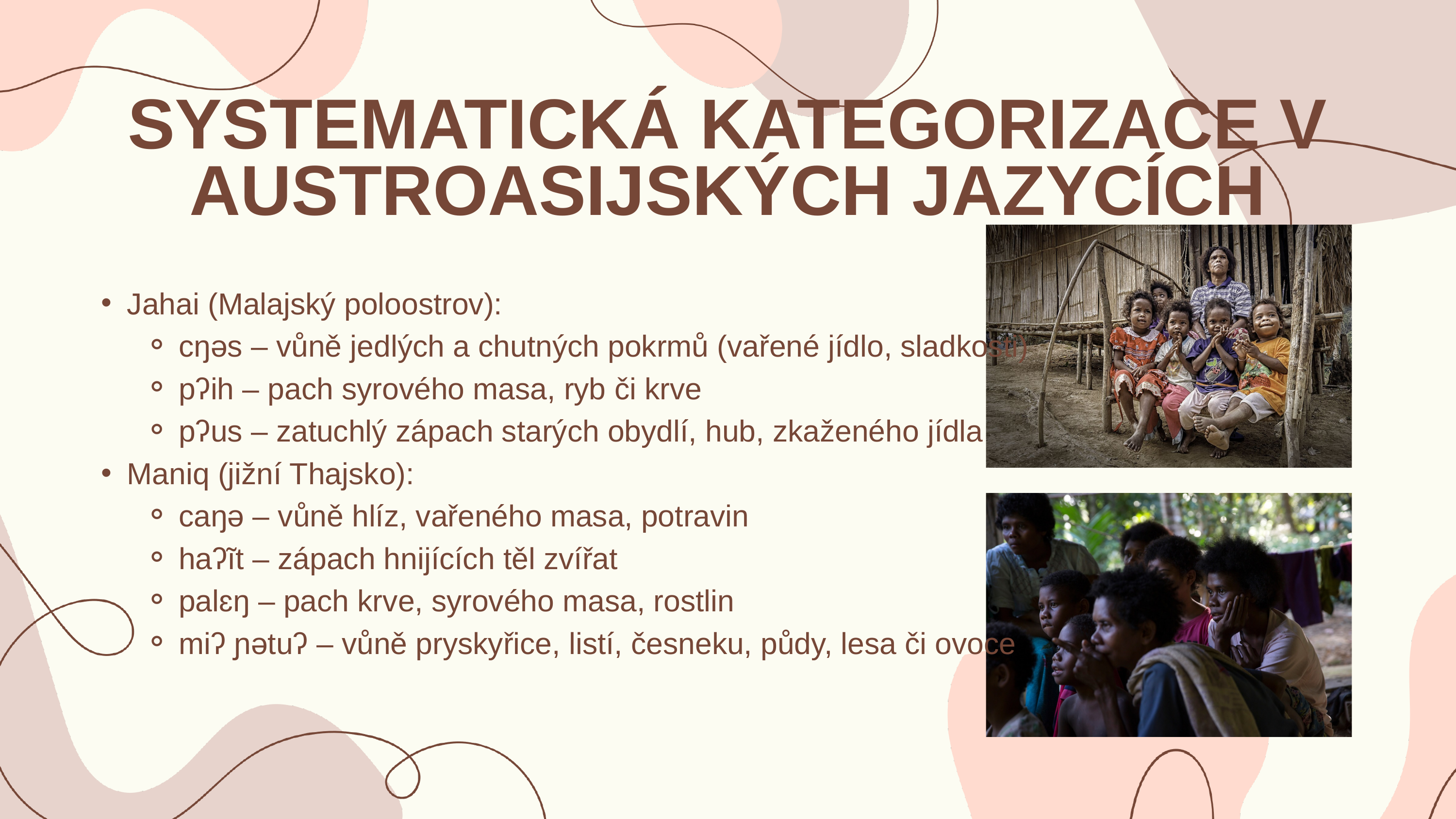

SYSTEMATICKÁ KATEGORIZACE V AUSTROASIJSKÝCH JAZYCÍCH

Jahai (Malajský poloostrov):
cŋəs – vůně jedlých a chutných pokrmů (vařené jídlo, sladkosti)
pʔih – pach syrového masa, ryb či krve
pʔus – zatuchlý zápach starých obydlí, hub, zkaženého jídla
Maniq (jižní Thajsko):
caŋə – vůně hlíz, vařeného masa, potravin
haʔĩt – zápach hnijících těl zvířat
palɛŋ – pach krve, syrového masa, rostlin
miʔ ɲətuʔ – vůně pryskyřice, listí, česneku, půdy, lesa či ovoce